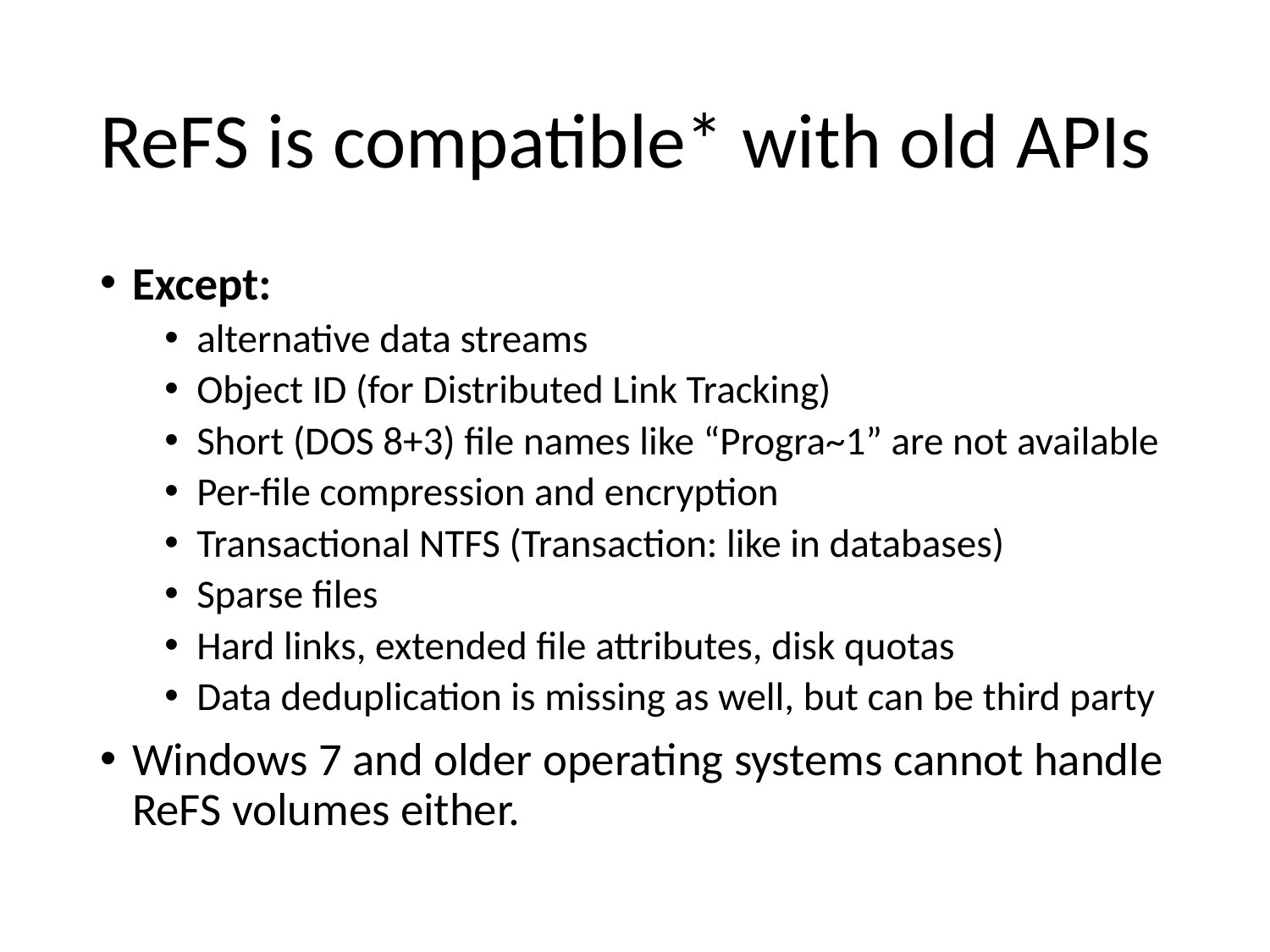

# ReFS is compatible* with old APIs
Except:
alternative data streams
Object ID (for Distributed Link Tracking)
Short (DOS 8+3) file names like “Progra~1” are not available
Per-file compression and encryption
Transactional NTFS (Transaction: like in databases)
Sparse files
Hard links, extended file attributes, disk quotas
Data deduplication is missing as well, but can be third party
Windows 7 and older operating systems cannot handle ReFS volumes either.